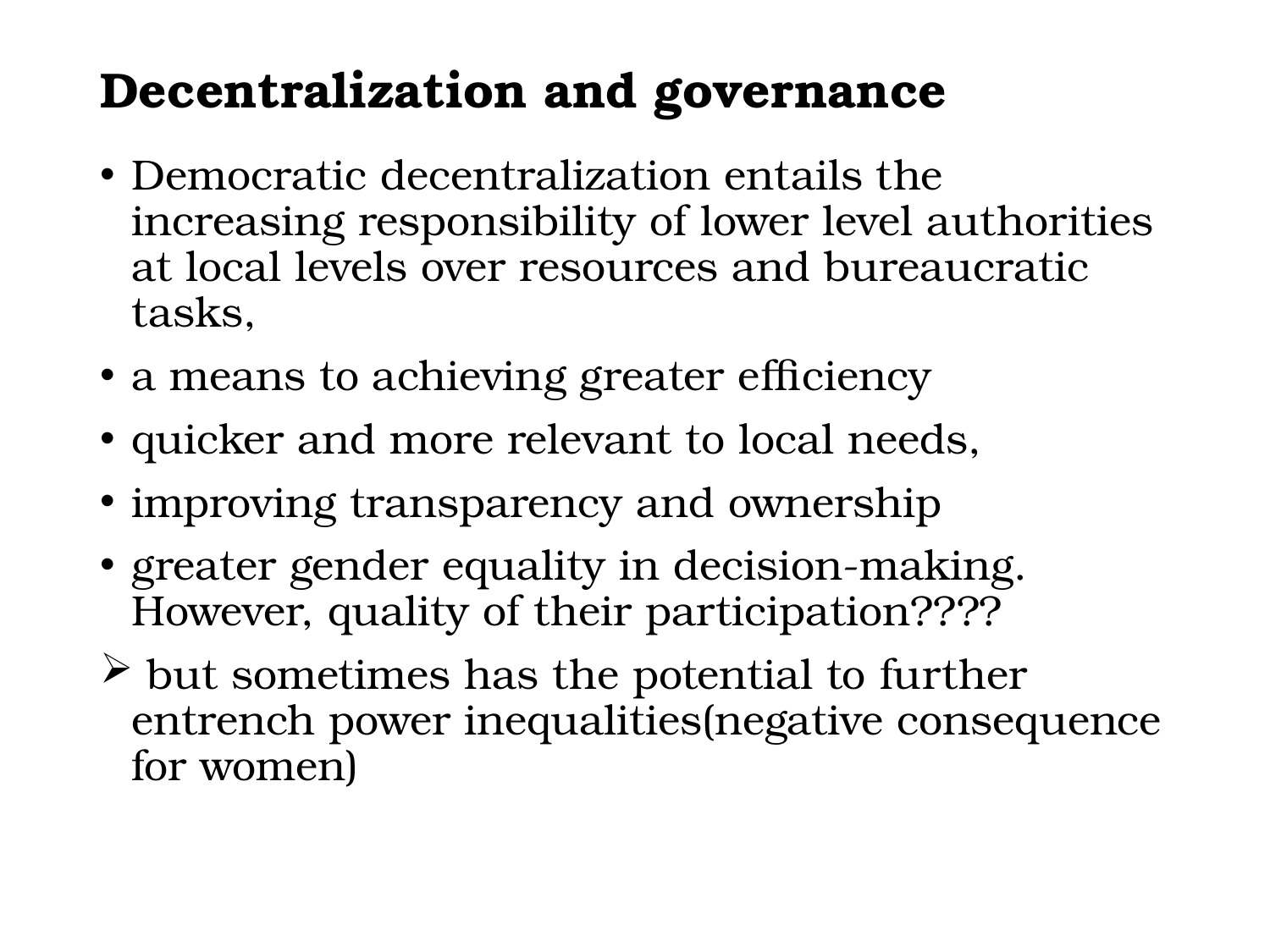

# Decentralization and governance
Democratic decentralization entails the increasing responsibility of lower level authorities at local levels over resources and bureaucratic tasks,
a means to achieving greater efficiency
quicker and more relevant to local needs,
improving transparency and ownership
greater gender equality in decision-making. However, quality of their participation????
 but sometimes has the potential to further entrench power inequalities(negative consequence for women)